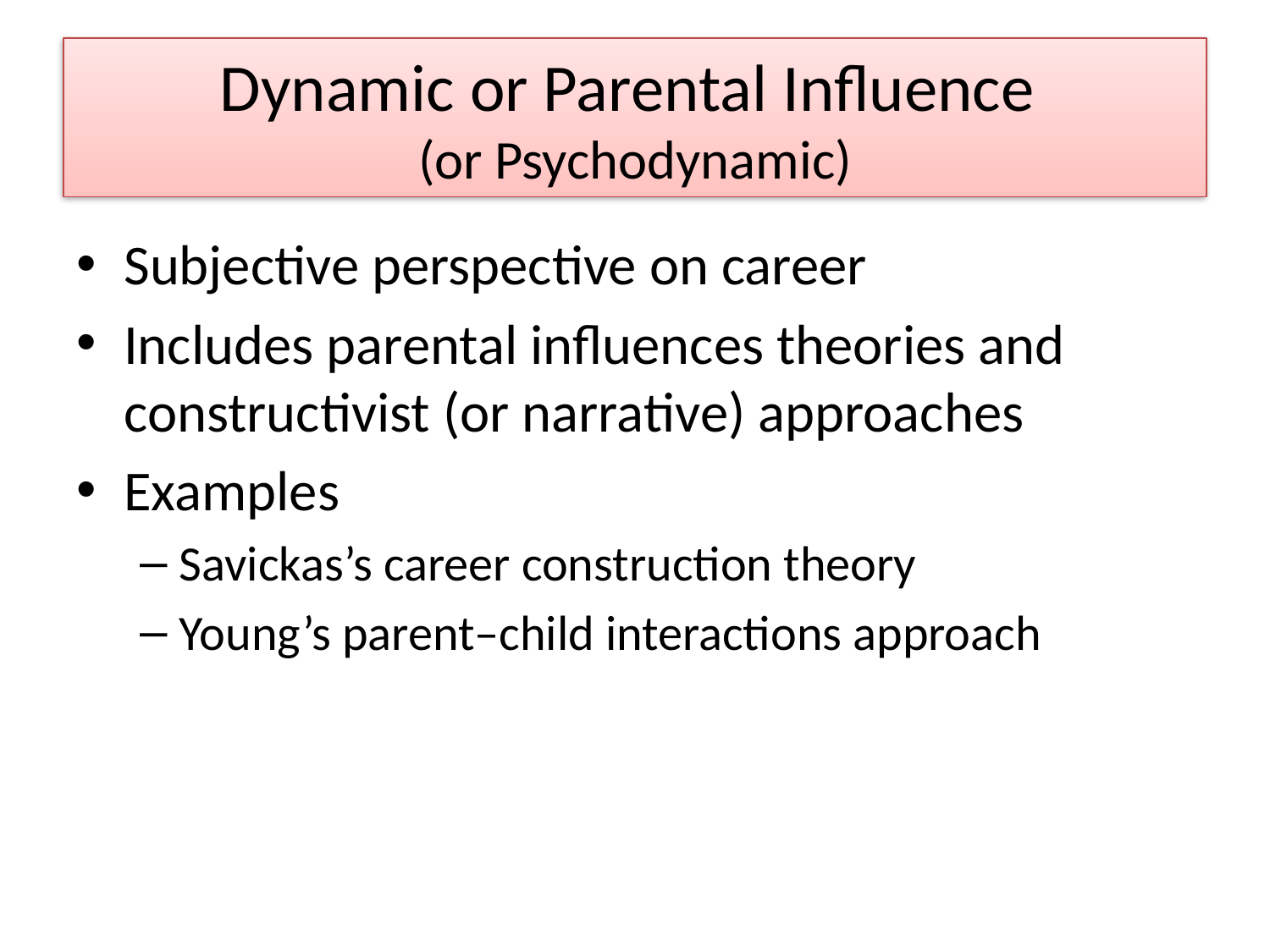

# Dynamic or Parental Influence (or Psychodynamic)
Subjective perspective on career
Includes parental influences theories and constructivist (or narrative) approaches
Examples
Savickas’s career construction theory
Young’s parent–child interactions approach